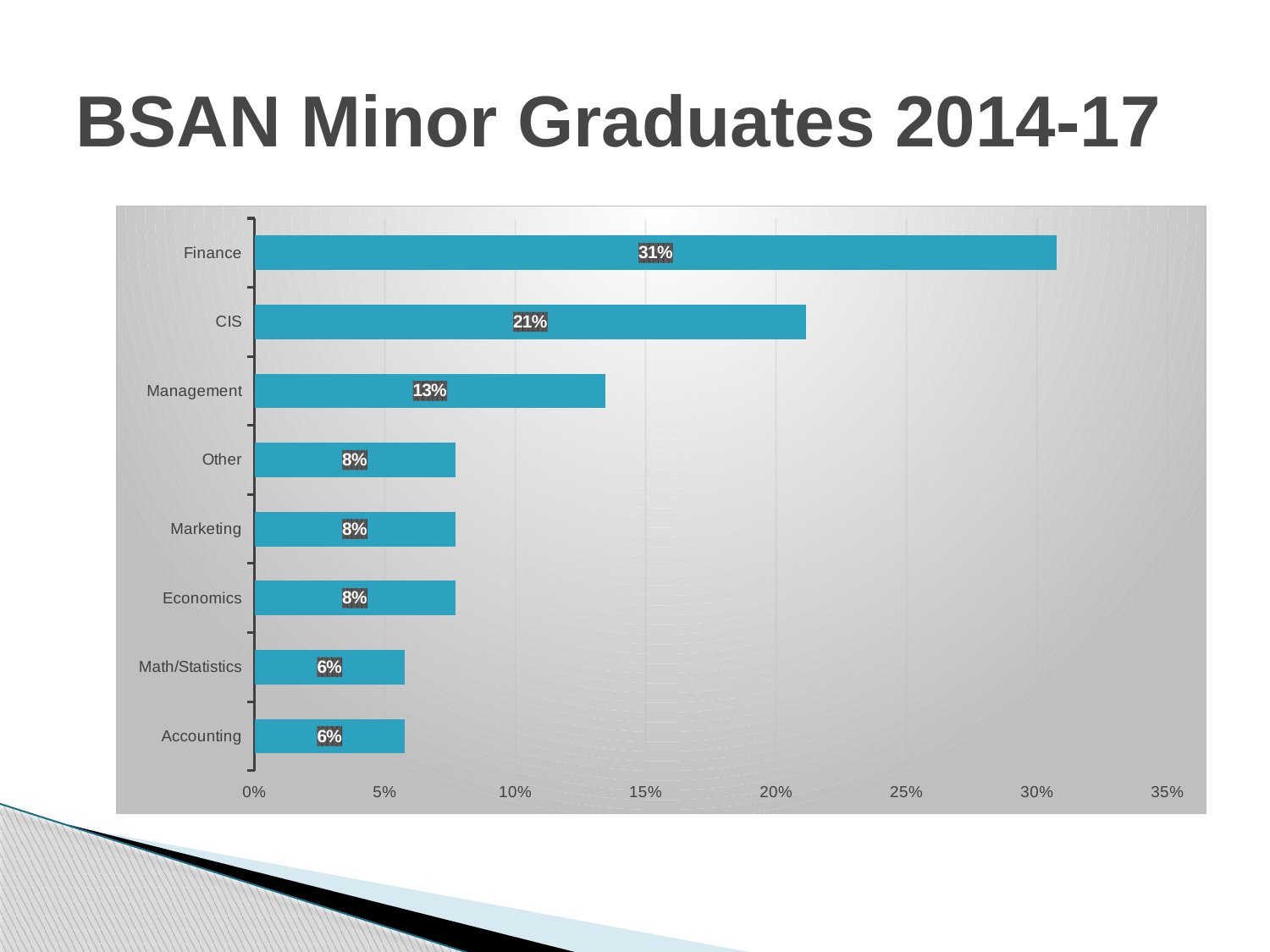

# BSAN Minor Graduates 2014-17

### Chart

| Category |  |
|---|---|
| Accounting | 0.057692307692307696 |
| Math/Statistics | 0.057692307692307696 |
| Economics | 0.07692307692307693 |
| Marketing | 0.07692307692307693 |
| Other | 0.07692307692307693 |
| Management | 0.1346153846153846 |
| CIS | 0.21153846153846154 |
| Finance | 0.3076923076923077 |